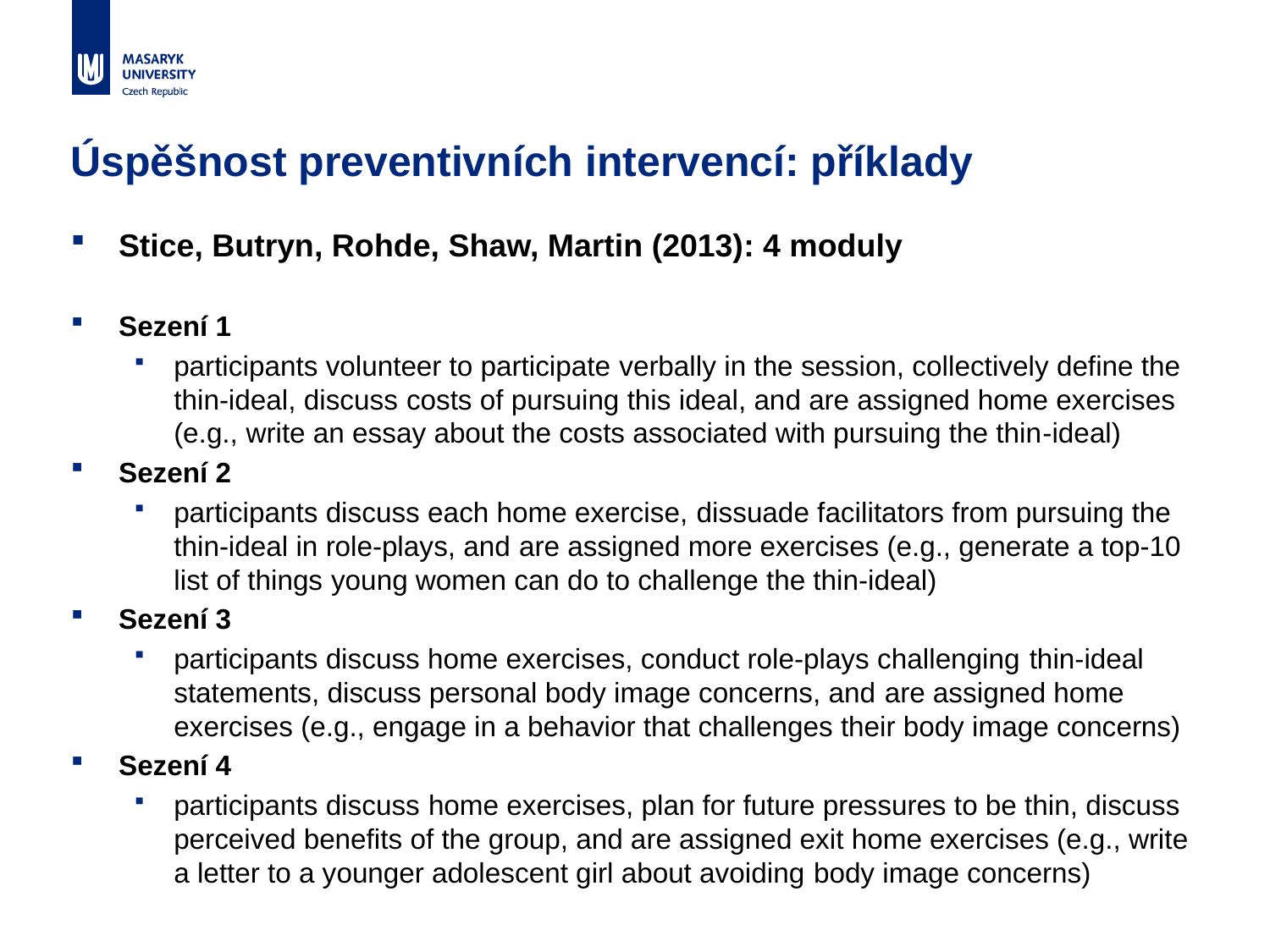

# Úspěšnost preventivních intervencí: příklady
Stice, Butryn, Rohde, Shaw, Martin (2013): 4 moduly

Sezení 1
participants volunteer to participate verbally in the session, collectively define the thin-ideal, discuss costs of pursuing this ideal, and are assigned home exercises (e.g., write an essay about the costs associated with pursuing the thin-ideal)
Sezení 2
participants discuss each home exercise, dissuade facilitators from pursuing the thin-ideal in role-plays, and are assigned more exercises (e.g., generate a top-10 list of things young women can do to challenge the thin-ideal)
Sezení 3
participants discuss home exercises, conduct role-plays challenging thin-ideal statements, discuss personal body image concerns, and are assigned home exercises (e.g., engage in a behavior that challenges their body image concerns)
Sezení 4
participants discuss home exercises, plan for future pressures to be thin, discuss perceived benefits of the group, and are assigned exit home exercises (e.g., write a letter to a younger adolescent girl about avoiding body image concerns)